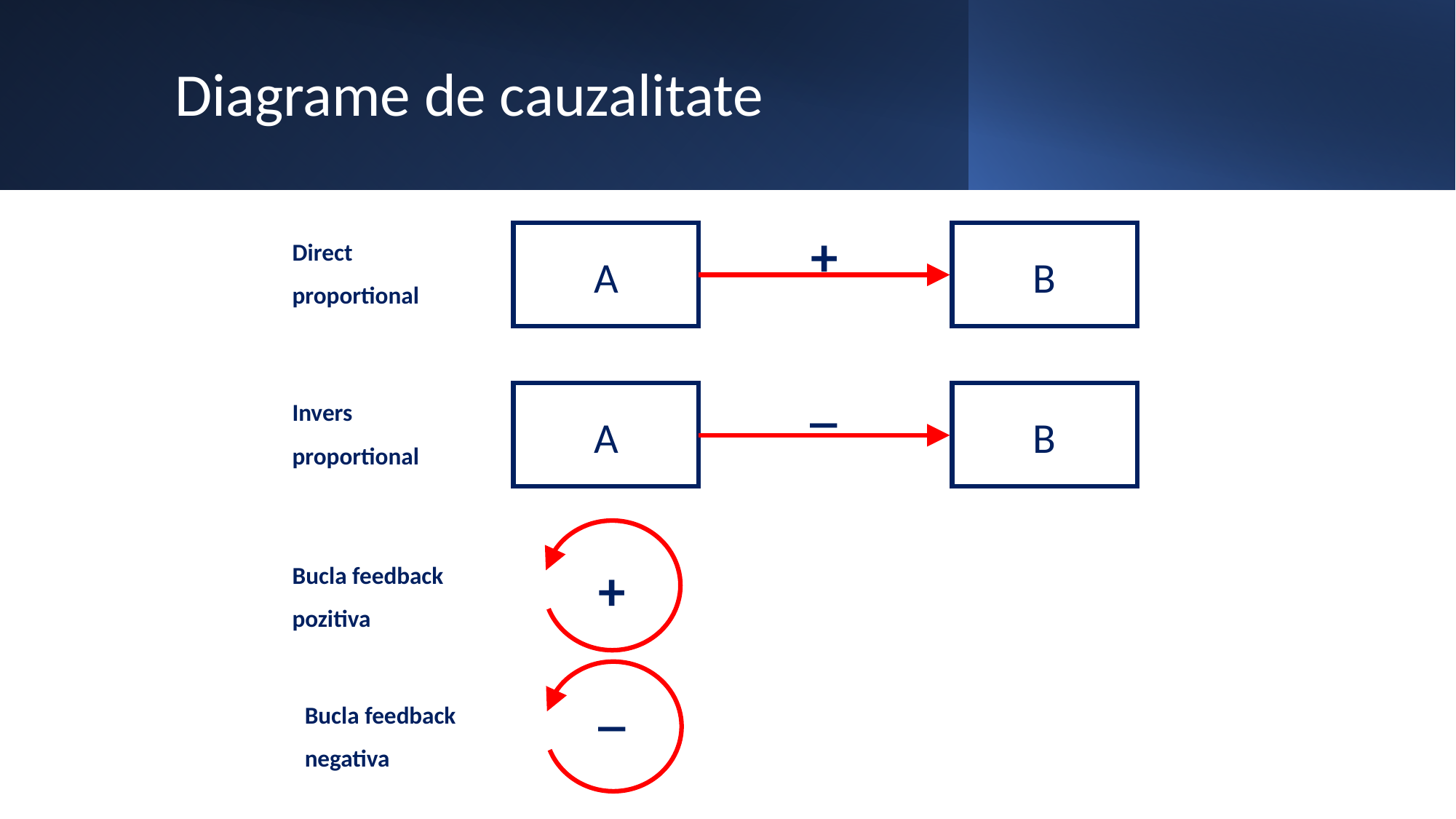

# Diagrame de cauzalitate
+
A
B
Direct
proportional
_
A
B
Invers
proportional

+
Bucla feedback
pozitiva

_
Bucla feedback
negativa